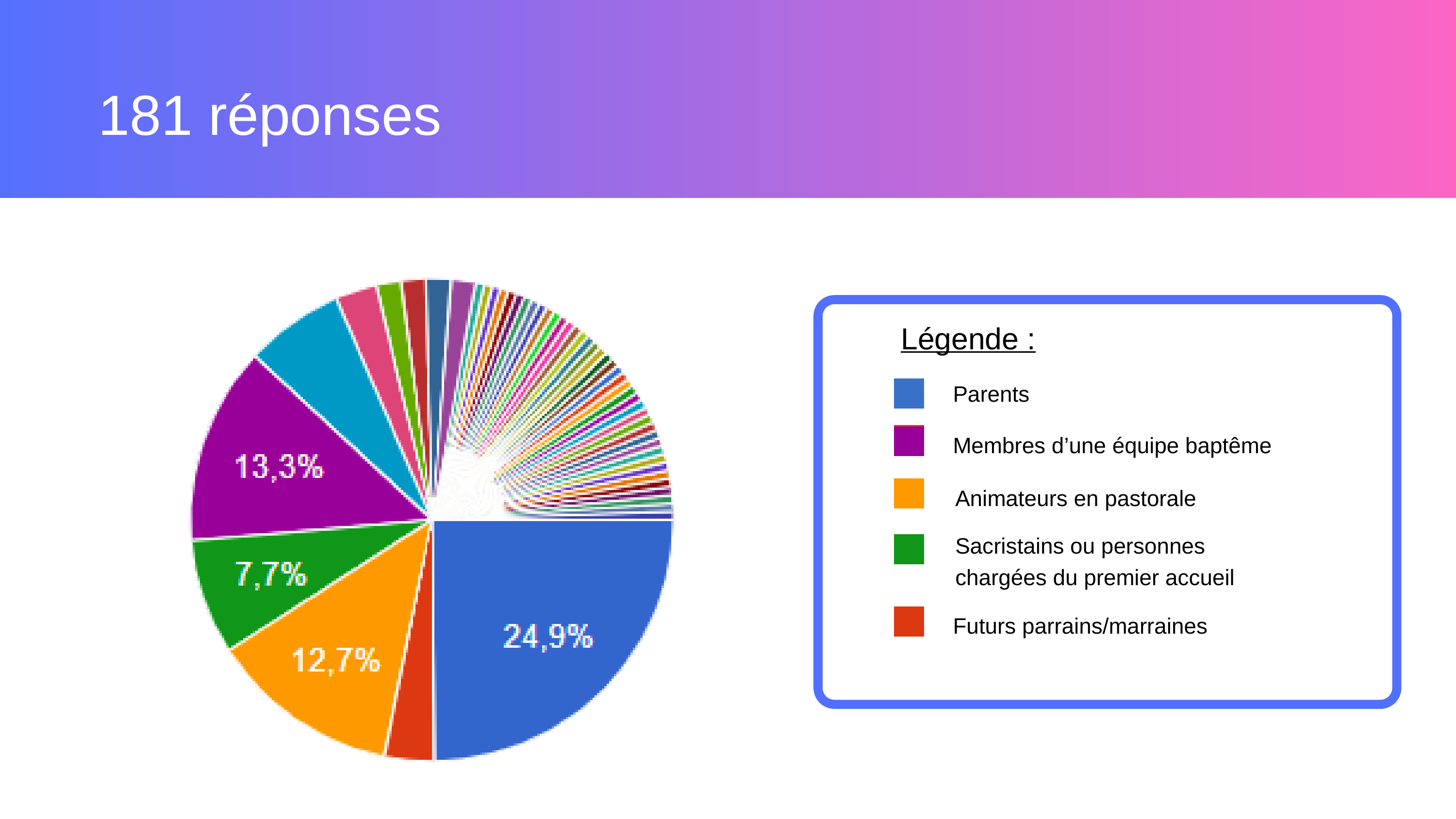

181 réponses

Légende :
Parents

Membres d’une équipe baptême

Animateurs en pastorale
Sacristains ou personnes
chargées du premier accueil

Futurs parrains/marraines